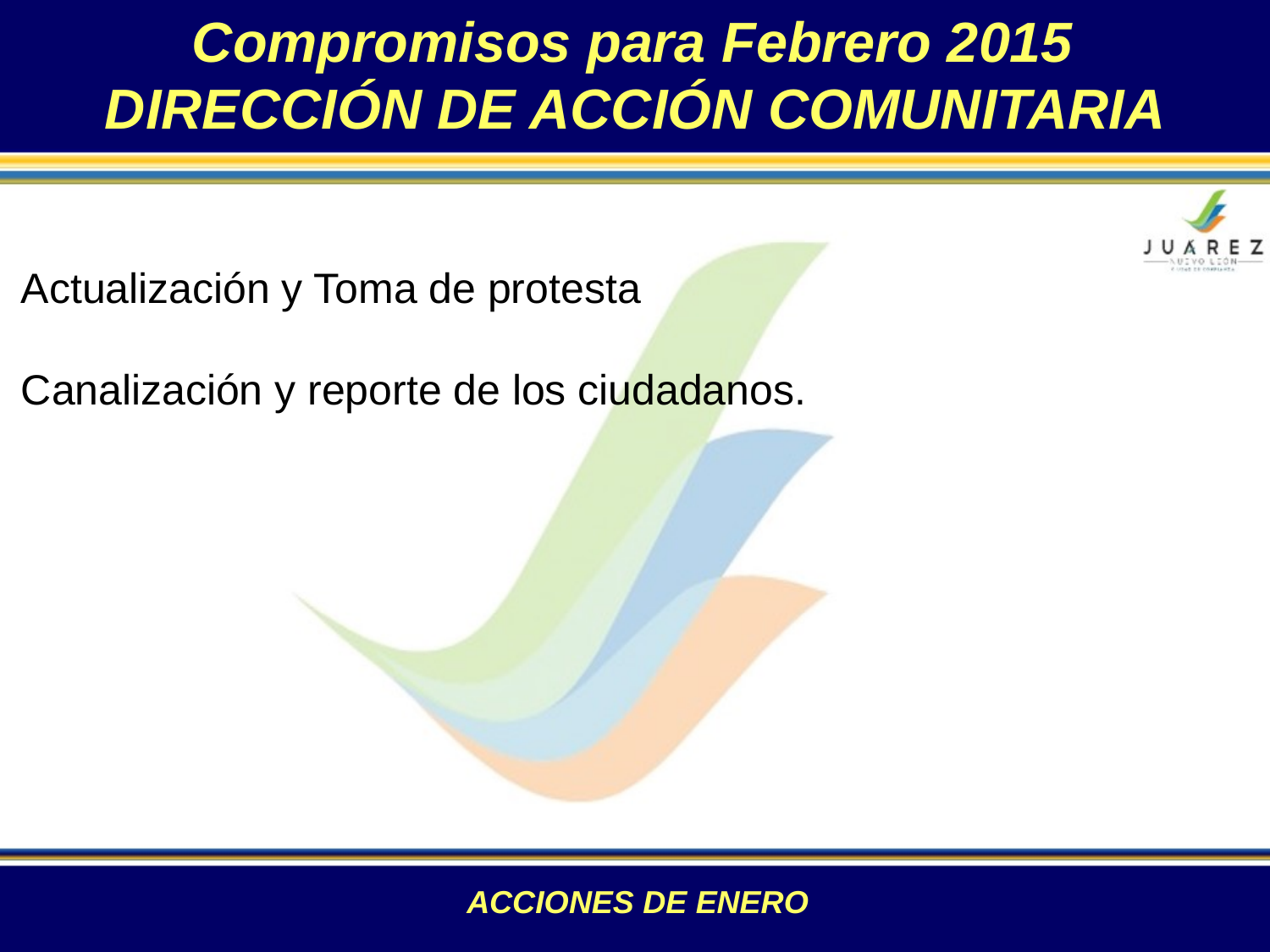

Compromisos para Febrero 2015

DIRECCIÓN DE ACCIÓN COMUNITARIA
Actualización y Toma de protesta

Canalización y reporte de los ciudadanos.

ACCIONES DE ENERO